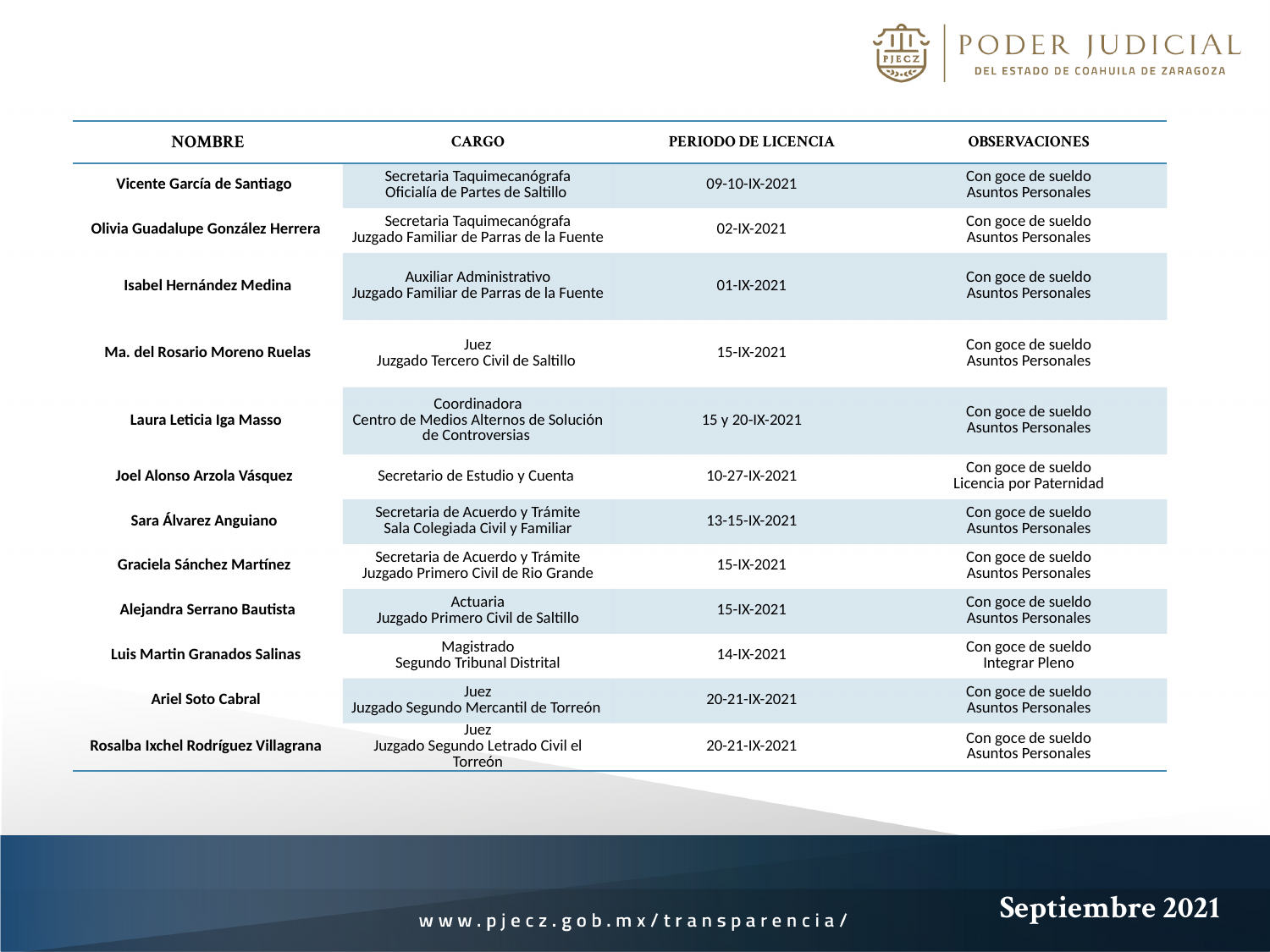

| NOMBRE | CARGO | PERIODO DE LICENCIA | OBSERVACIONES |
| --- | --- | --- | --- |
| Vicente García de Santiago | Secretaria Taquimecanógrafa Oficialía de Partes de Saltillo | 09-10-IX-2021 | Con goce de sueldo Asuntos Personales |
| Olivia Guadalupe González Herrera | Secretaria Taquimecanógrafa Juzgado Familiar de Parras de la Fuente | 02-IX-2021 | Con goce de sueldo Asuntos Personales |
| Isabel Hernández Medina | Auxiliar Administrativo Juzgado Familiar de Parras de la Fuente | 01-IX-2021 | Con goce de sueldo Asuntos Personales |
| Ma. del Rosario Moreno Ruelas | Juez Juzgado Tercero Civil de Saltillo | 15-IX-2021 | Con goce de sueldo Asuntos Personales |
| Laura Leticia Iga Masso | Coordinadora Centro de Medios Alternos de Solución de Controversias | 15 y 20-IX-2021 | Con goce de sueldo Asuntos Personales |
| Joel Alonso Arzola Vásquez | Secretario de Estudio y Cuenta | 10-27-IX-2021 | Con goce de sueldo Licencia por Paternidad |
| Sara Álvarez Anguiano | Secretaria de Acuerdo y Trámite Sala Colegiada Civil y Familiar | 13-15-IX-2021 | Con goce de sueldo Asuntos Personales |
| Graciela Sánchez Martínez | Secretaria de Acuerdo y Trámite Juzgado Primero Civil de Rio Grande | 15-IX-2021 | Con goce de sueldo Asuntos Personales |
| Alejandra Serrano Bautista | Actuaria Juzgado Primero Civil de Saltillo | 15-IX-2021 | Con goce de sueldo Asuntos Personales |
| Luis Martin Granados Salinas | Magistrado Segundo Tribunal Distrital | 14-IX-2021 | Con goce de sueldo Integrar Pleno |
| Ariel Soto Cabral | Juez Juzgado Segundo Mercantil de Torreón | 20-21-IX-2021 | Con goce de sueldo Asuntos Personales |
| Rosalba Ixchel Rodríguez Villagrana | Juez Juzgado Segundo Letrado Civil el Torreón | 20-21-IX-2021 | Con goce de sueldo Asuntos Personales |
Septiembre 2021